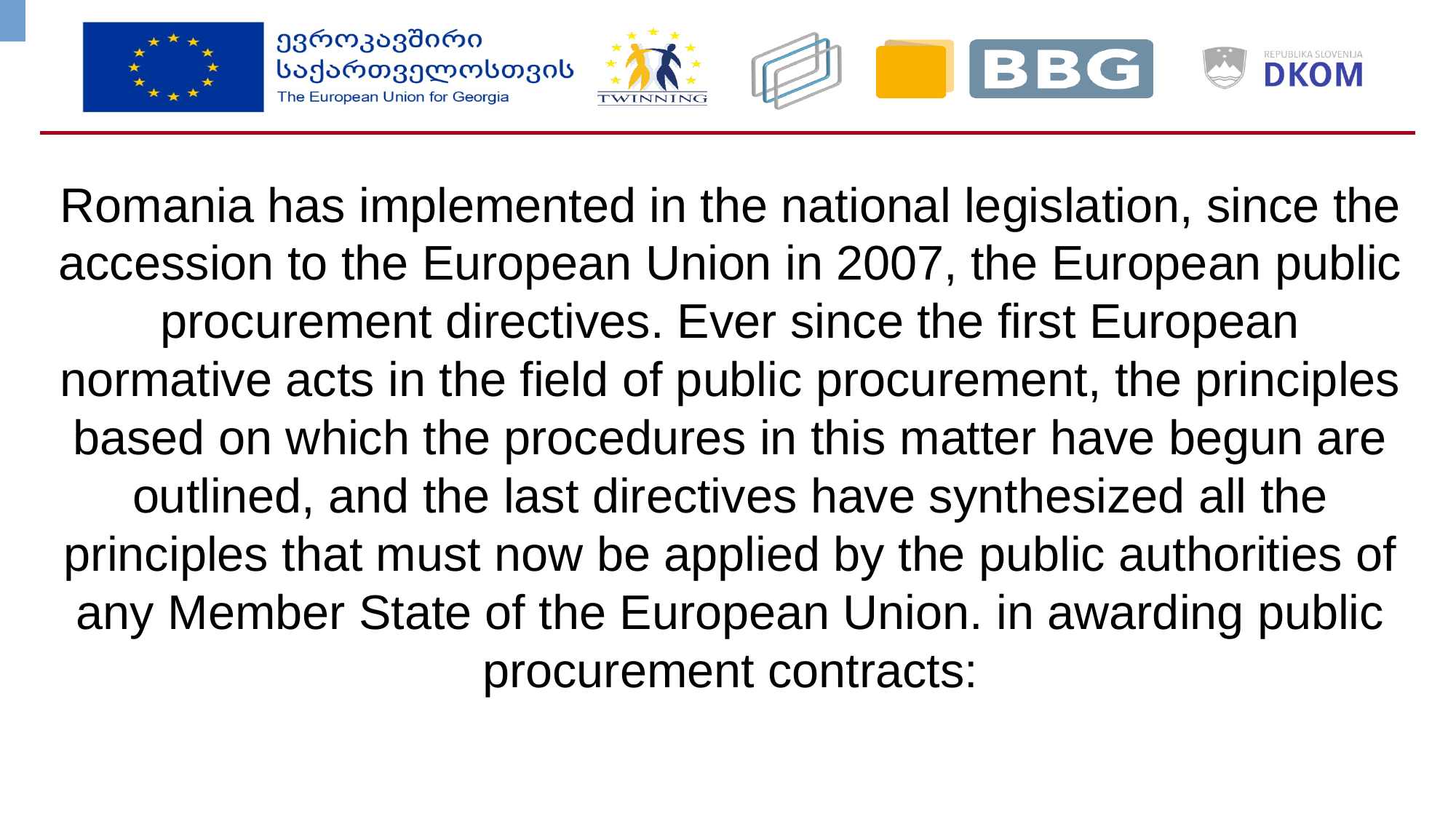

Romania has implemented in the national legislation, since the accession to the European Union in 2007, the European public procurement directives. Ever since the first European normative acts in the field of public procurement, the principles based on which the procedures in this matter have begun are outlined, and the last directives have synthesized all the principles that must now be applied by the public authorities of any Member State of the European Union. in awarding public procurement contracts: